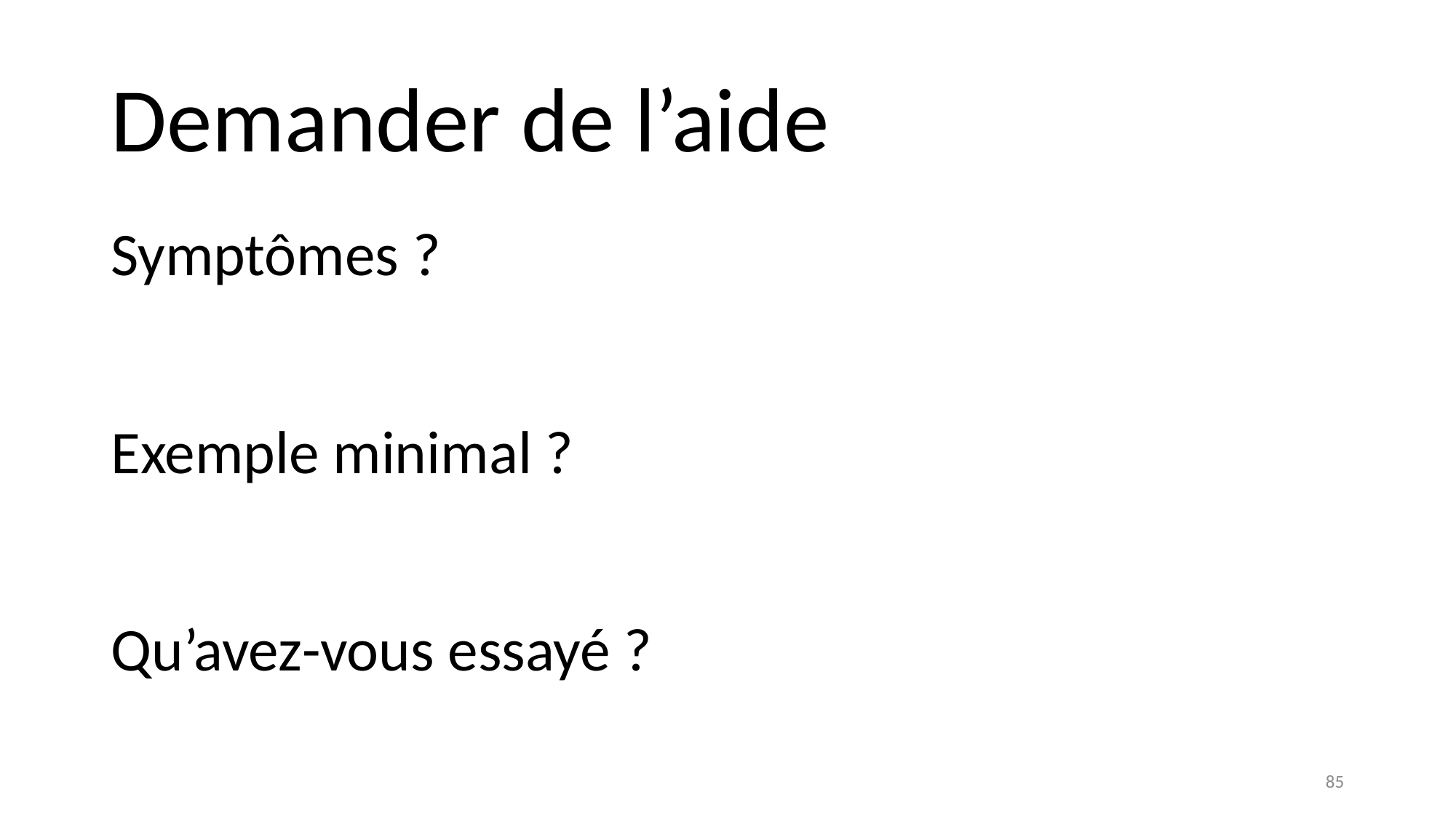

# Demander de l’aide
Symptômes ?

Exemple minimal ?

Qu’avez-vous essayé ?
85